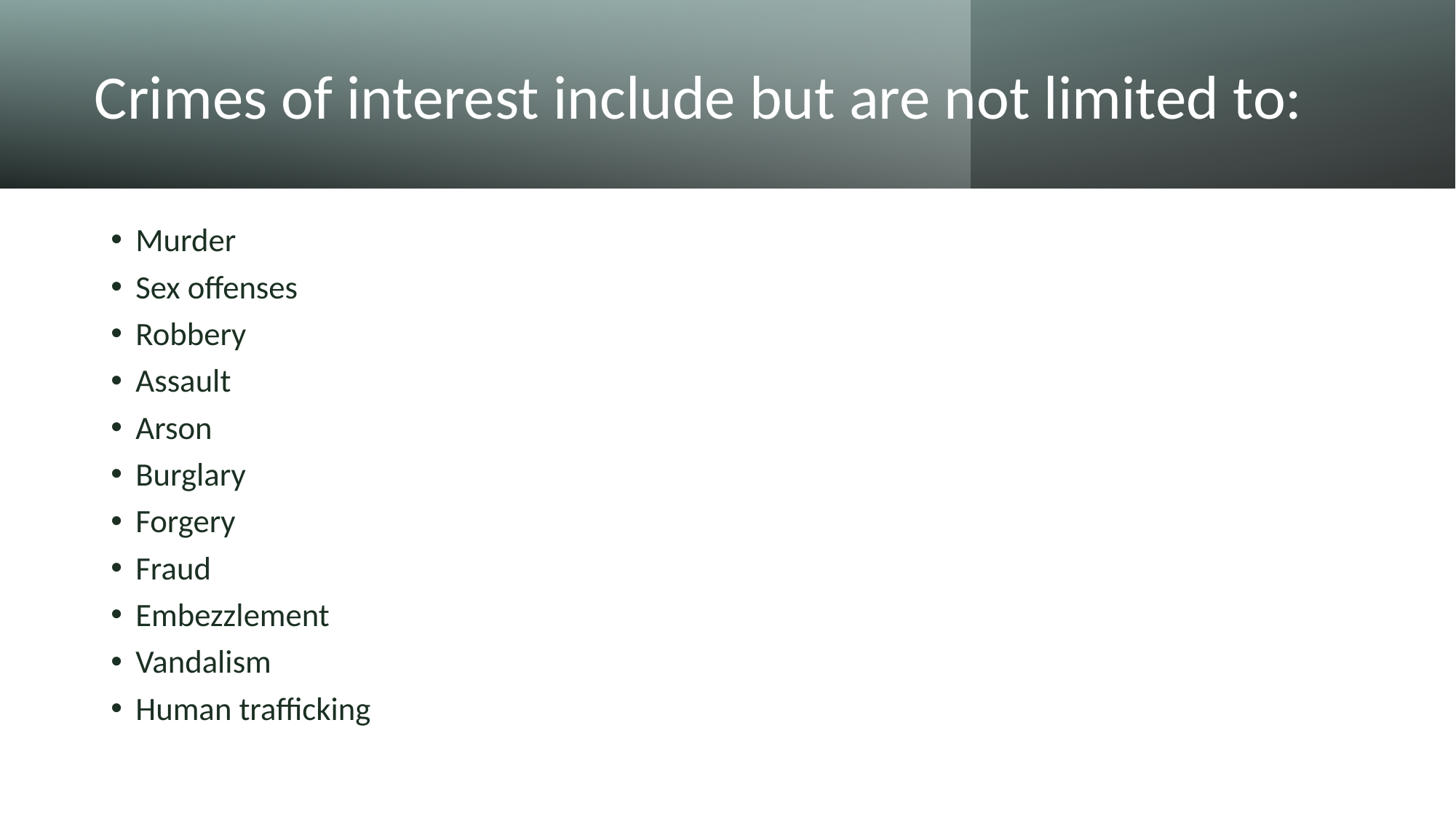

# Crimes of interest include but are not limited to:
Murder
Sex offenses
Robbery
Assault
Arson
Burglary
Forgery
Fraud
Embezzlement
Vandalism
Human trafficking